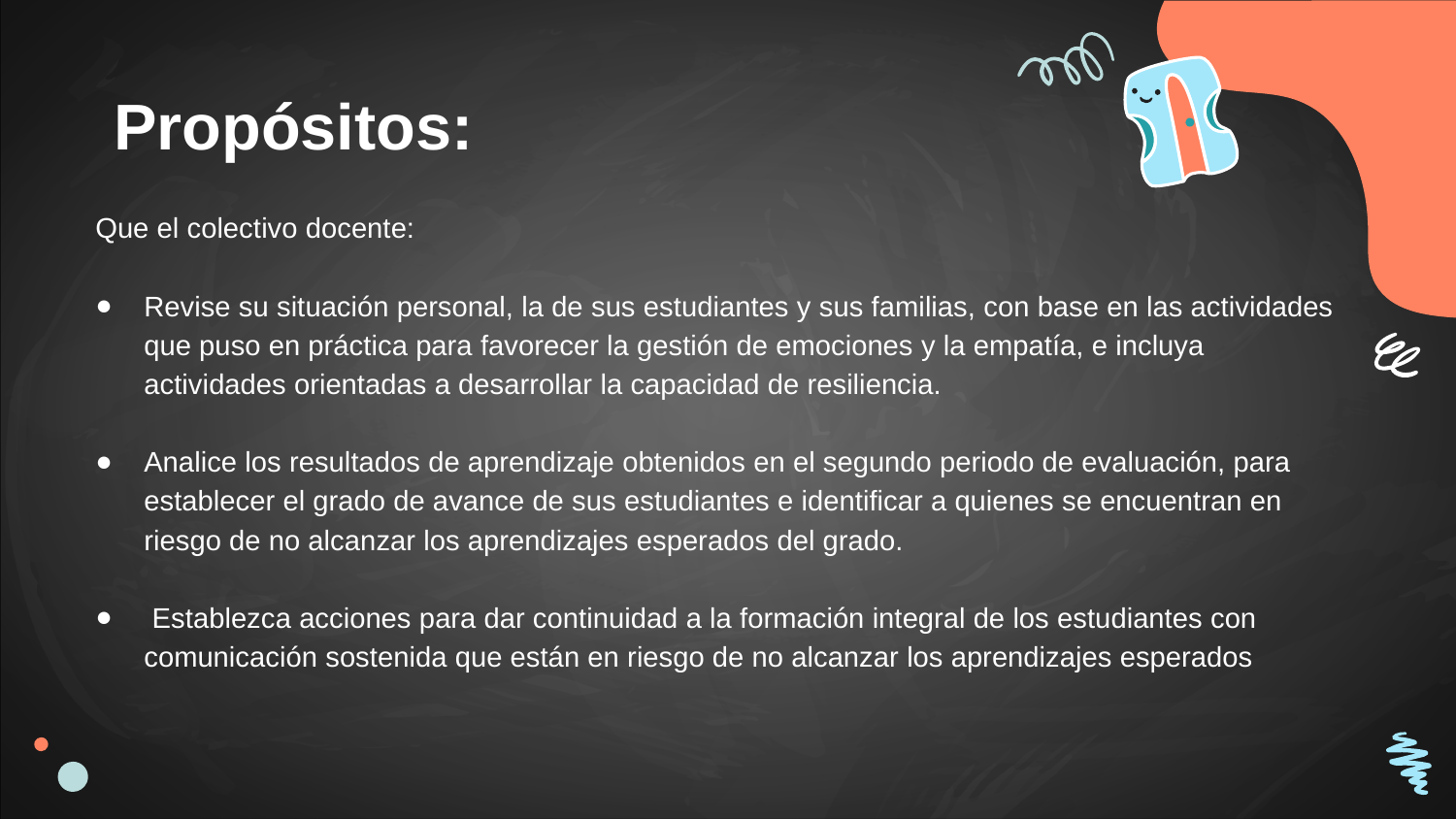

# Propósitos:
Que el colectivo docente:

Revise su situación personal, la de sus estudiantes y sus familias, con base en las actividades que puso en práctica para favorecer la gestión de emociones y la empatía, e incluya actividades orientadas a desarrollar la capacidad de resiliencia.

Analice los resultados de aprendizaje obtenidos en el segundo periodo de evaluación, para establecer el grado de avance de sus estudiantes e identificar a quienes se encuentran en riesgo de no alcanzar los aprendizajes esperados del grado.

 Establezca acciones para dar continuidad a la formación integral de los estudiantes con comunicación sostenida que están en riesgo de no alcanzar los aprendizajes esperados